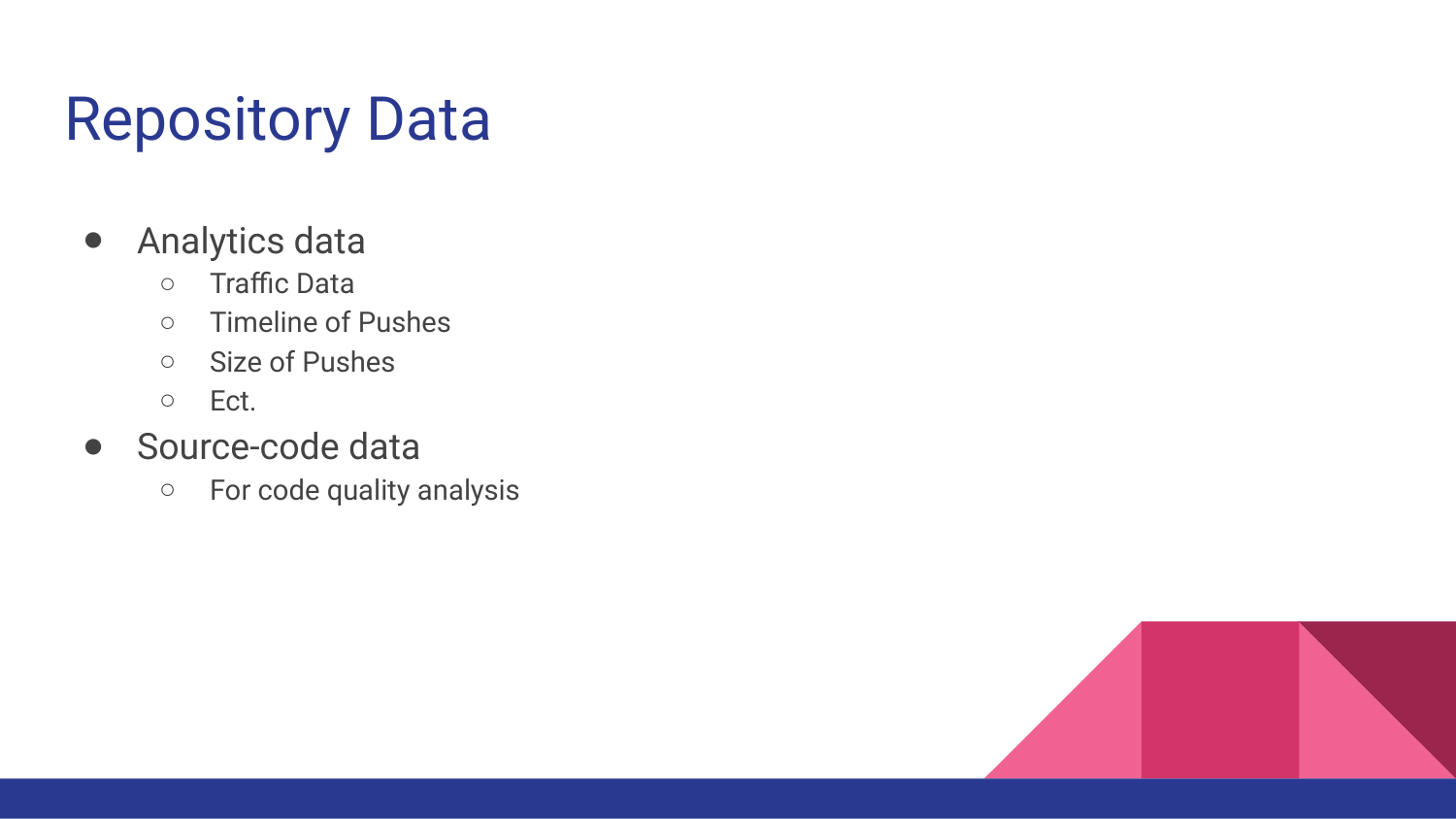

# Repository Data
Analytics data
Traffic Data
Timeline of Pushes
Size of Pushes
Ect.
Source-code data
For code quality analysis